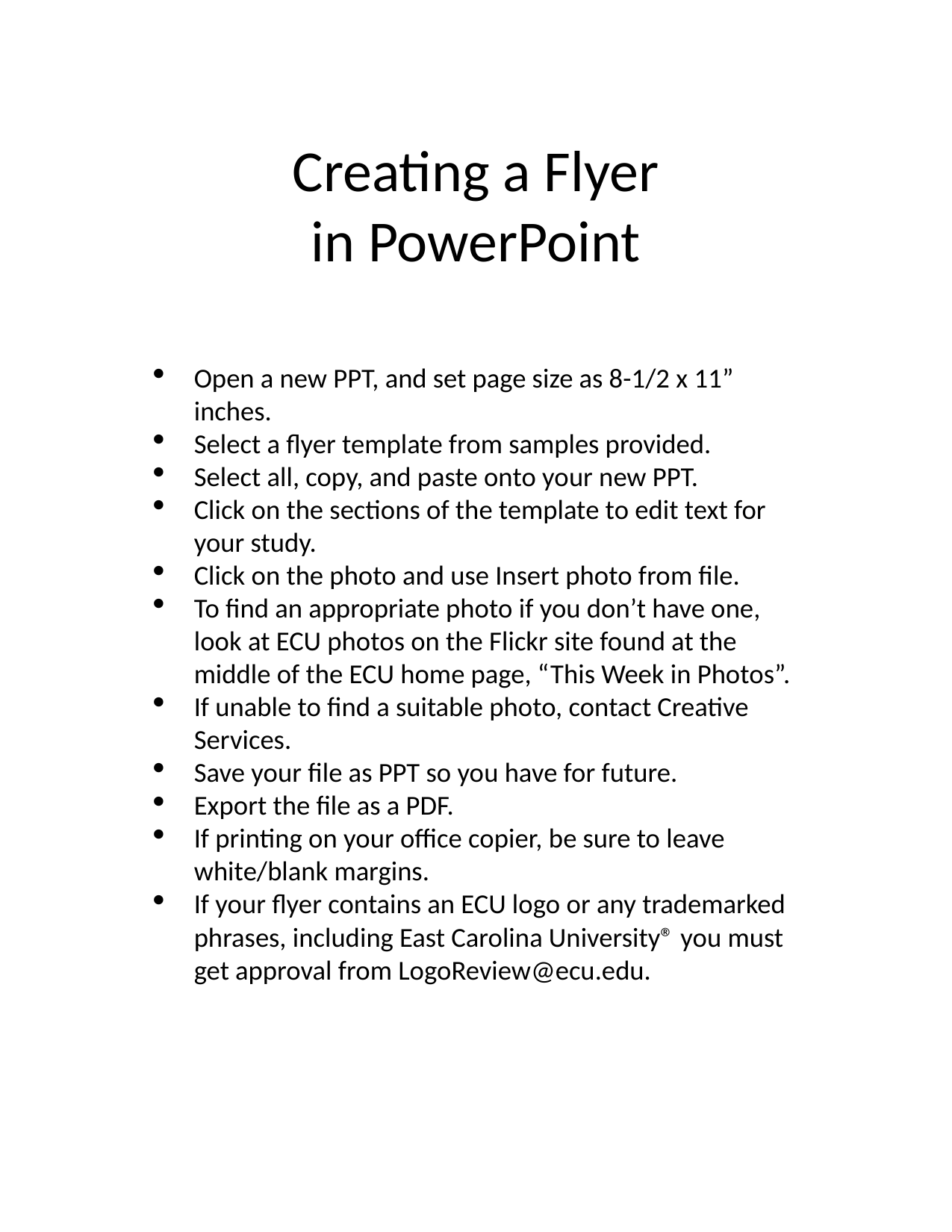

Creating a Flyer
in PowerPoint
Open a new PPT, and set page size as 8-1/2 x 11” inches.
Select a flyer template from samples provided.
Select all, copy, and paste onto your new PPT.
Click on the sections of the template to edit text for your study.
Click on the photo and use Insert photo from file.
To find an appropriate photo if you don’t have one, look at ECU photos on the Flickr site found at the middle of the ECU home page, “This Week in Photos”.
If unable to find a suitable photo, contact Creative Services.
Save your file as PPT so you have for future.
Export the file as a PDF.
If printing on your office copier, be sure to leave white/blank margins.
If your flyer contains an ECU logo or any trademarked phrases, including East Carolina University® you must get approval from LogoReview@ecu.edu.